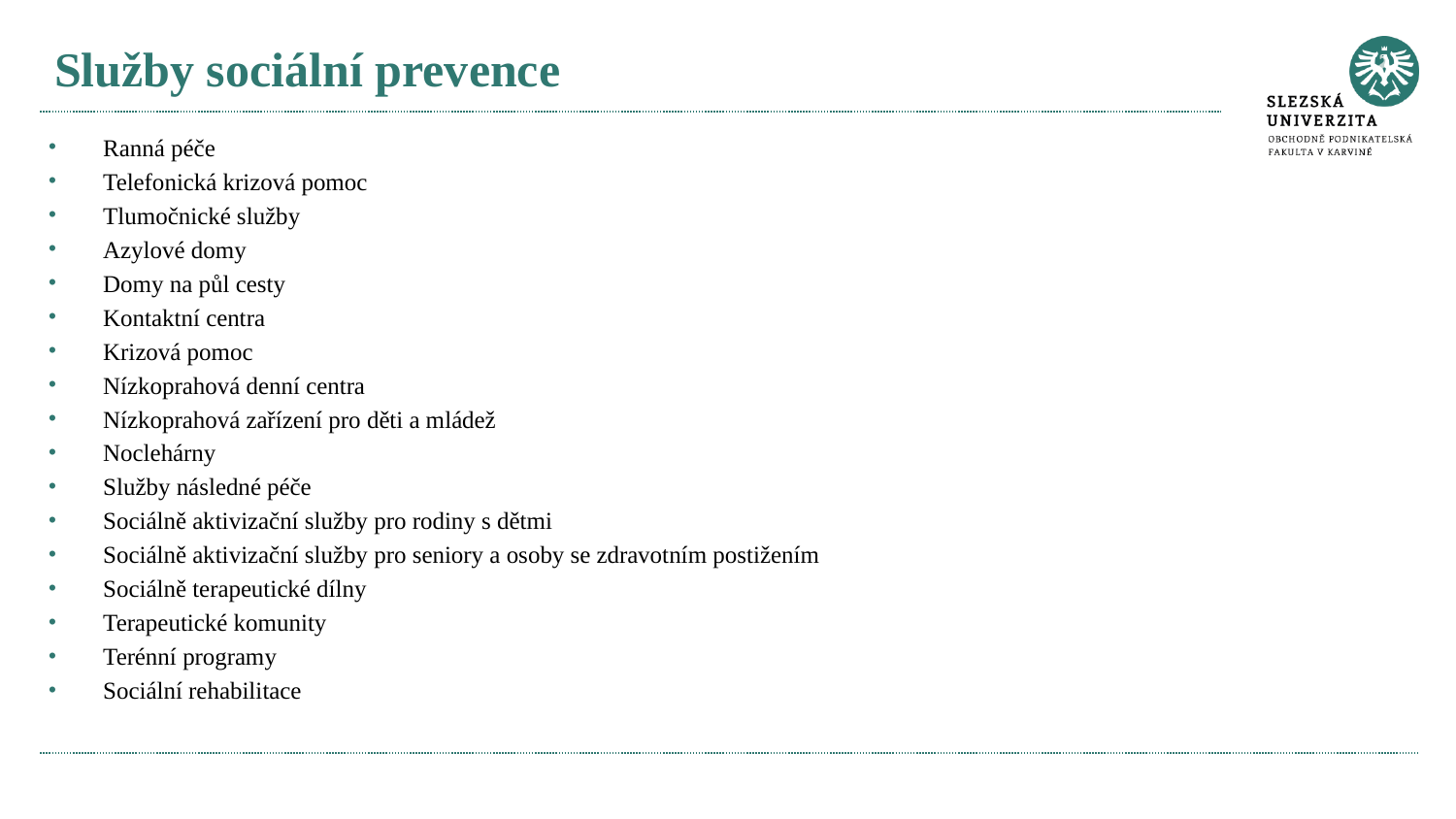

# Služby sociální prevence
Ranná péče
Telefonická krizová pomoc
Tlumočnické služby
Azylové domy
Domy na půl cesty
Kontaktní centra
Krizová pomoc
Nízkoprahová denní centra
Nízkoprahová zařízení pro děti a mládež
Noclehárny
Služby následné péče
Sociálně aktivizační služby pro rodiny s dětmi
Sociálně aktivizační služby pro seniory a osoby se zdravotním postižením
Sociálně terapeutické dílny
Terapeutické komunity
Terénní programy
Sociální rehabilitace